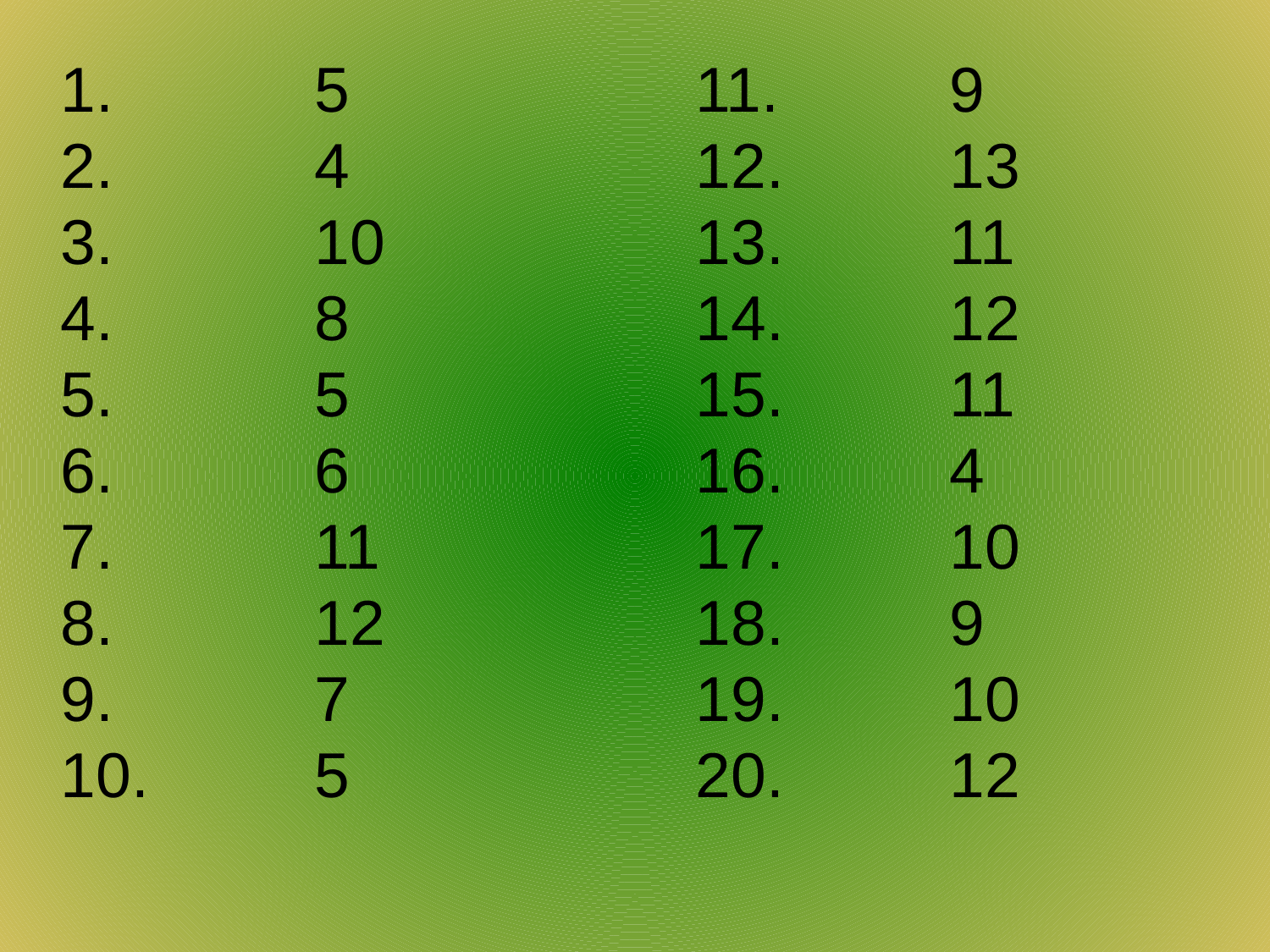

1.     	5 			11.		9
2.		4			12.		13
3.		10			13.		11
4.		8			14.		12
5.		5			15.		11
6.		6			16.		4
7.		11			17.		10
8.		12			18.		9
9.		7			19.		10
10.		5			20.		12